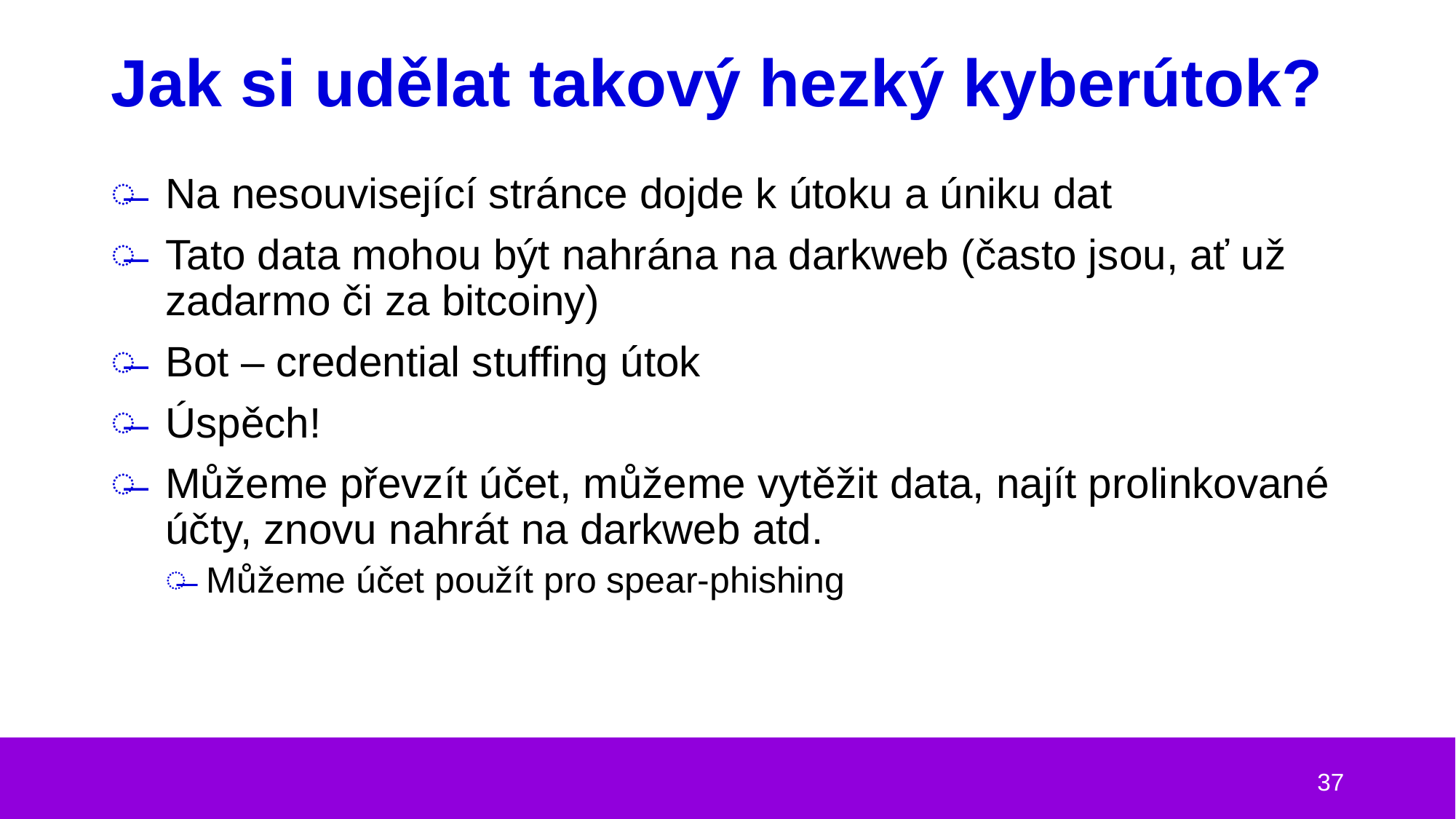

# Jak si udělat takový hezký kyberútok?
Na nesouvisející stránce dojde k útoku a úniku dat
Tato data mohou být nahrána na darkweb (často jsou, ať už zadarmo či za bitcoiny)
Bot – credential stuffing útok
Úspěch!
Můžeme převzít účet, můžeme vytěžit data, najít prolinkované účty, znovu nahrát na darkweb atd.
Můžeme účet použít pro spear-phishing
37